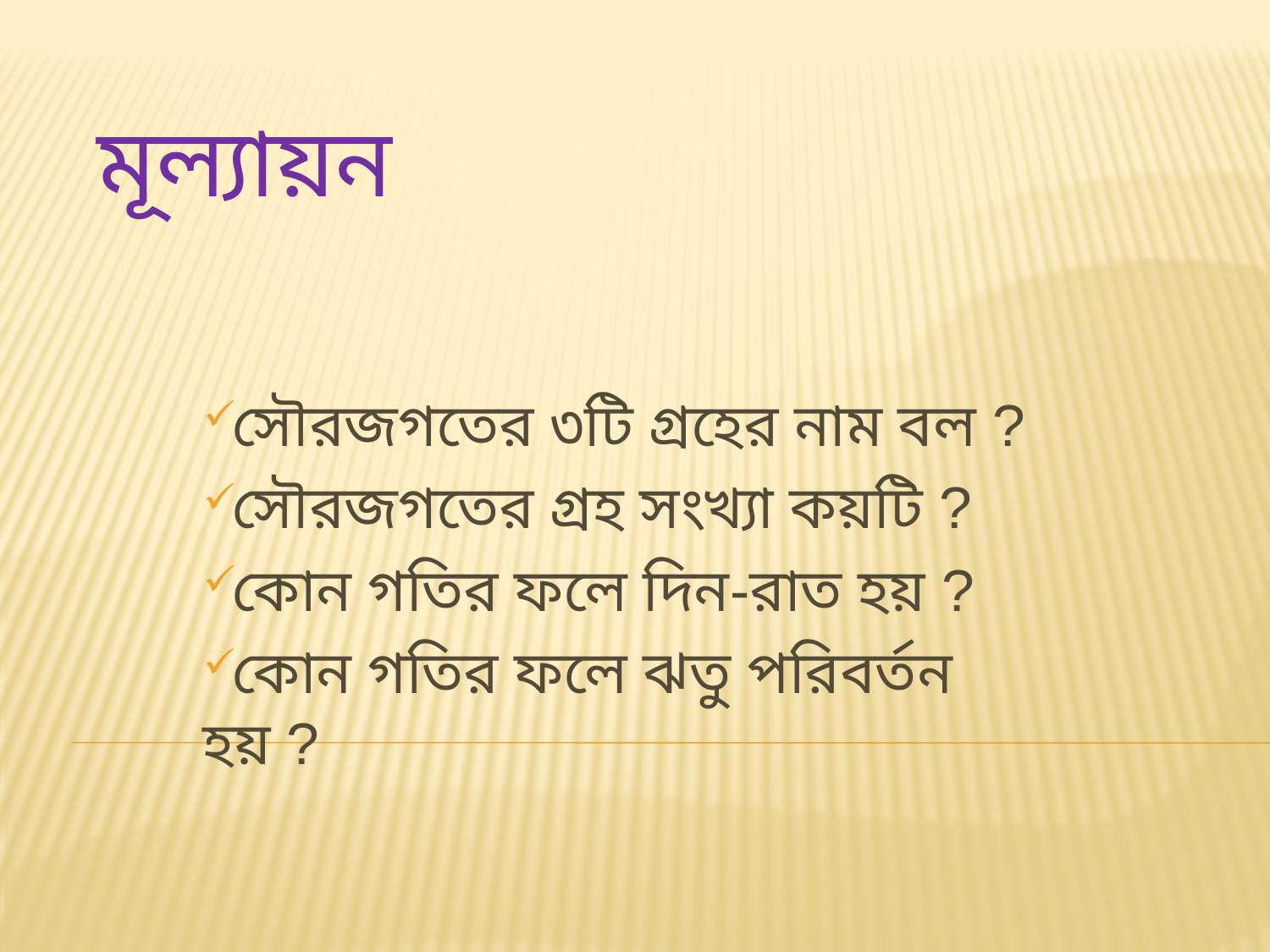

# মূল্যায়ন
সৌরজগতের ৩টি গ্রহের নাম বল ?
সৌরজগতের গ্রহ সংখ্যা কয়টি ?
কোন গতির ফলে দিন-রাত হয় ?
কোন গতির ফলে ঝতু পরিবর্তন হয় ?